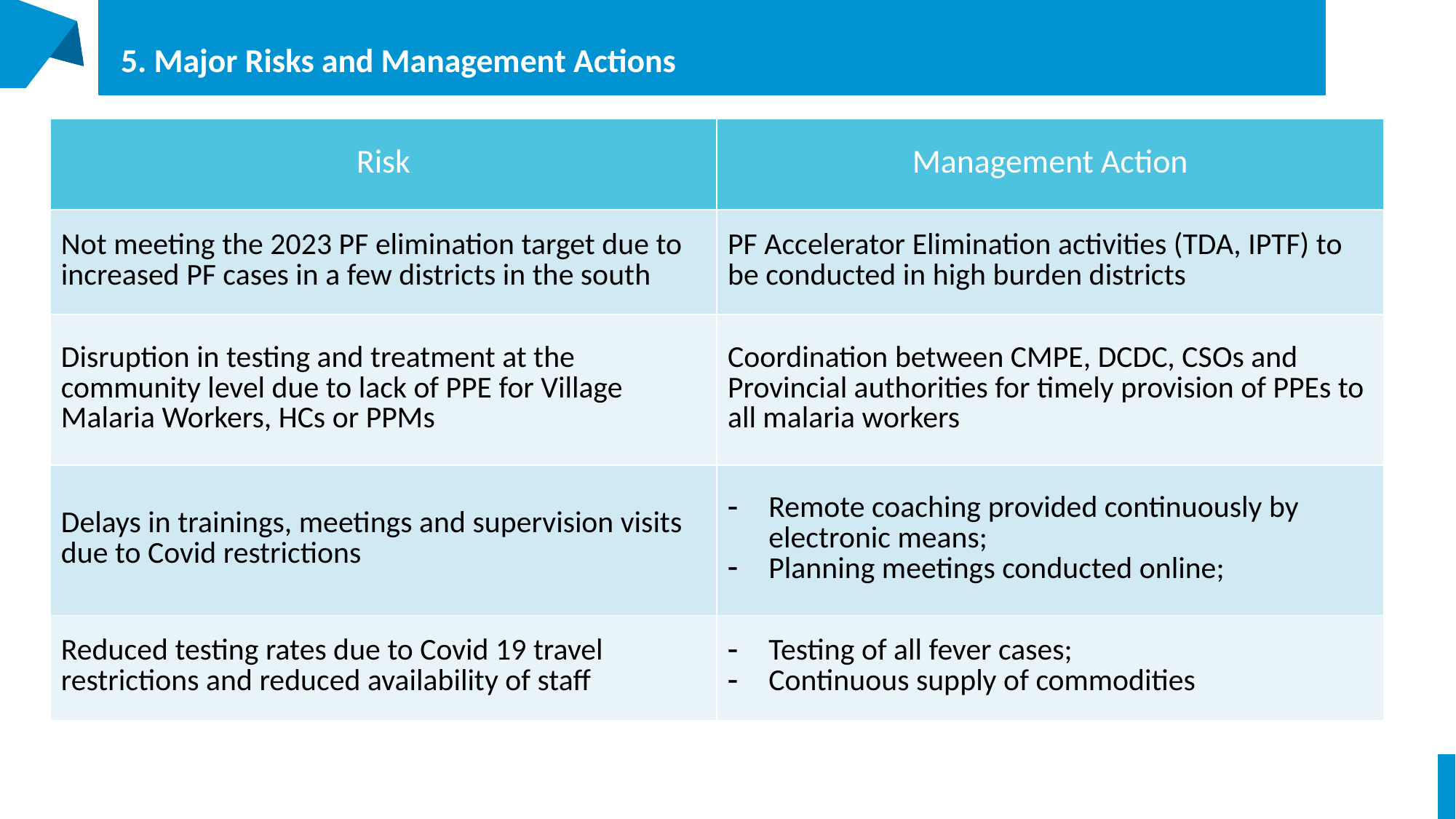

# 5. Major Risks and Management Actions
| Risk | Management Action |
| --- | --- |
| Not meeting the 2023 PF elimination target due to increased PF cases in a few districts in the south | PF Accelerator Elimination activities (TDA, IPTF) to be conducted in high burden districts |
| Disruption in testing and treatment at the community level due to lack of PPE for Village Malaria Workers, HCs or PPMs | Coordination between CMPE, DCDC, CSOs and Provincial authorities for timely provision of PPEs to all malaria workers |
| Delays in trainings, meetings and supervision visits due to Covid restrictions | Remote coaching provided continuously by electronic means; Planning meetings conducted online; |
| Reduced testing rates due to Covid 19 travel restrictions and reduced availability of staff | Testing of all fever cases; Continuous supply of commodities |